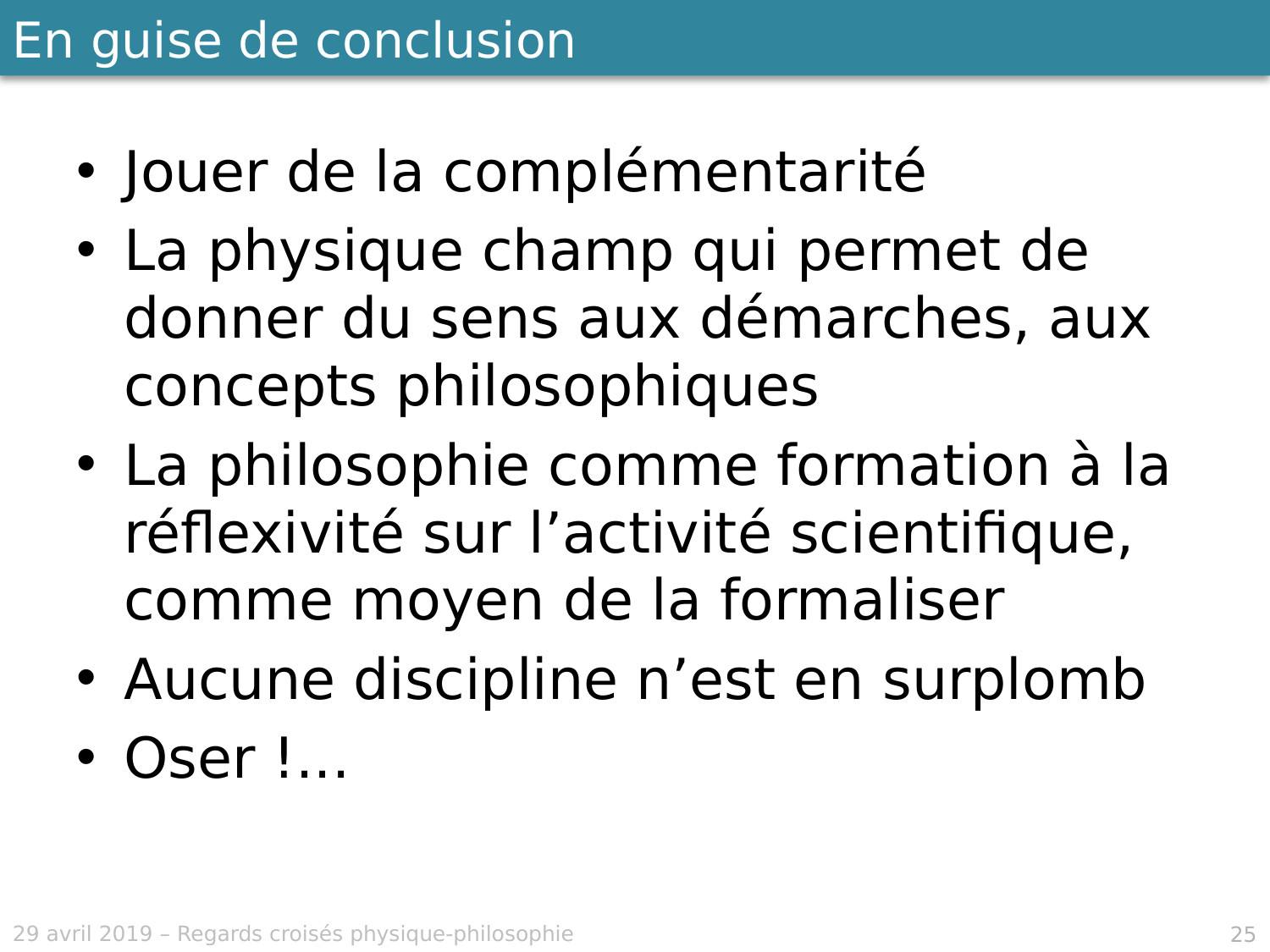

En guise de conclusion
Jouer de la complémentarité
La physique champ qui permet de donner du sens aux démarches, aux concepts philosophiques
La philosophie comme formation à la réflexivité sur l’activité scientifique, comme moyen de la formaliser
Aucune discipline n’est en surplomb
Oser !...
25